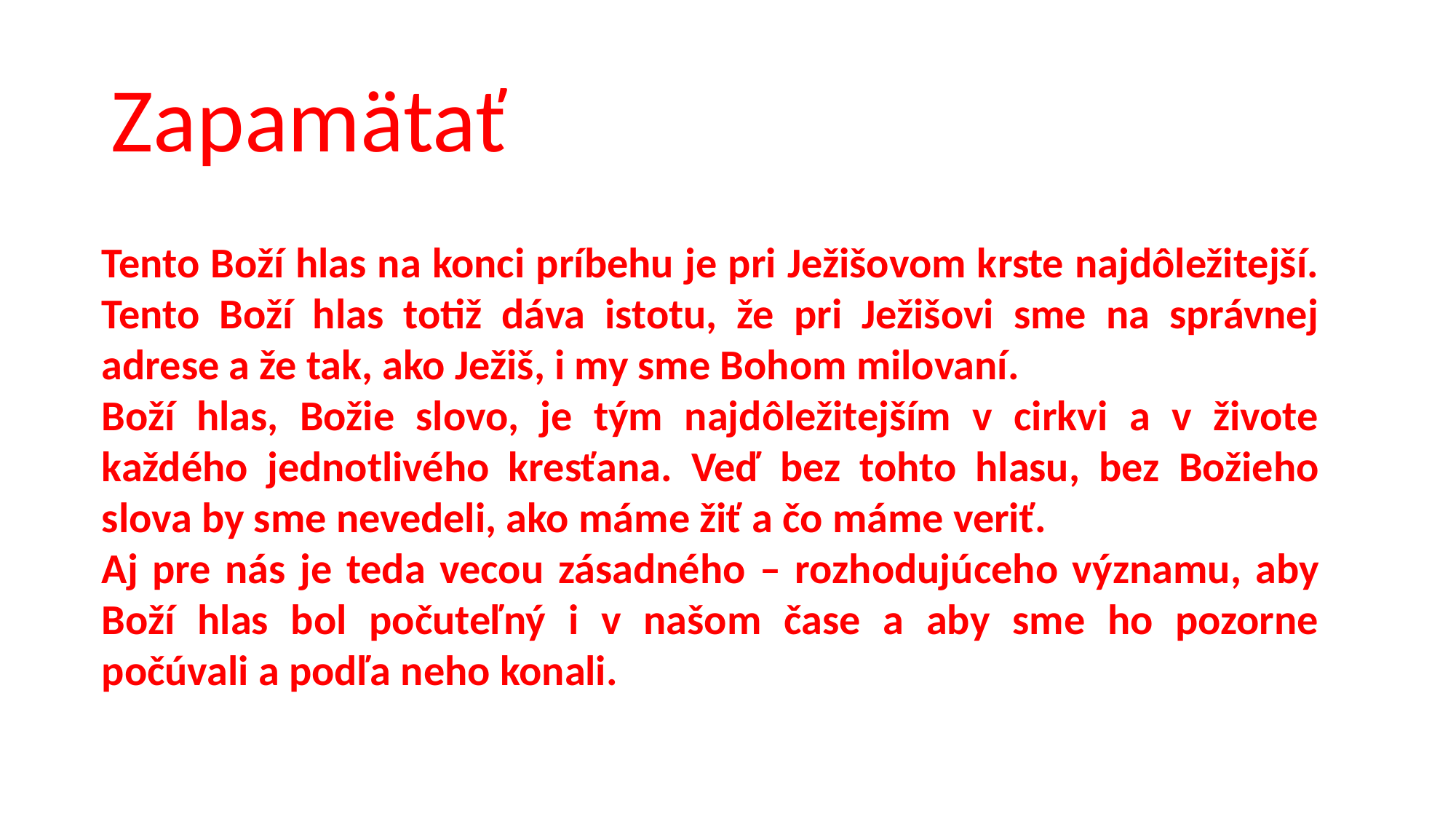

# Zapamätať
Tento Boží hlas na konci príbehu je pri Ježišovom krste najdôležitejší. Tento Boží hlas totiž dáva istotu, že pri Ježišovi sme na správnej adrese a že tak, ako Ježiš, i my sme Bohom milovaní.
Boží hlas, Božie slovo, je tým najdôležitejším v cirkvi a v živote každého jednotlivého kresťana. Veď bez tohto hlasu, bez Božieho slova by sme nevedeli, ako máme žiť a čo máme veriť.
Aj pre nás je teda vecou zásadného – rozhodujúceho významu, aby Boží hlas bol počuteľný i v našom čase a aby sme ho pozorne počúvali a podľa neho konali.